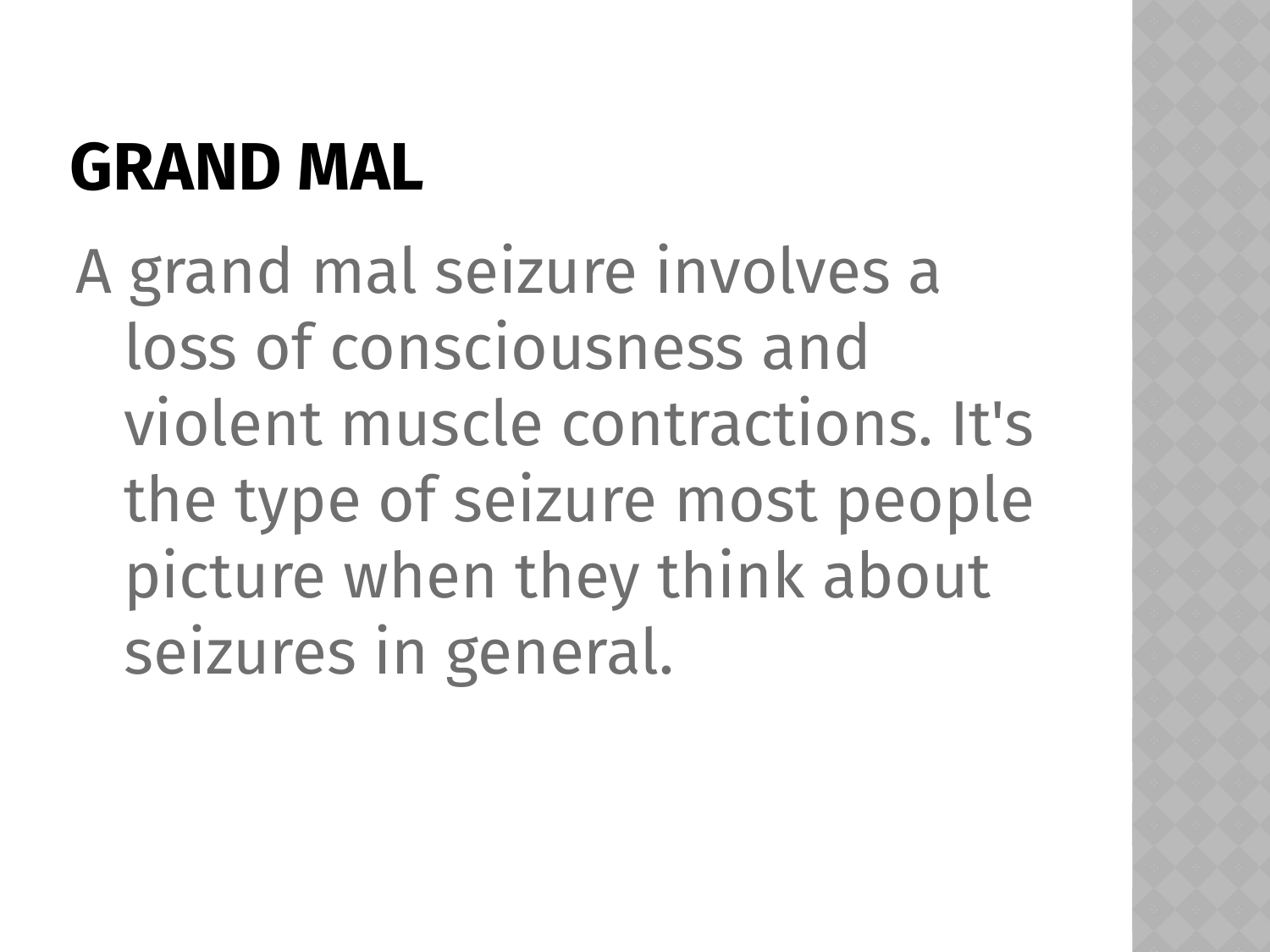

# Grand Mal
A grand mal seizure involves a loss of consciousness and violent muscle contractions. It's the type of seizure most people picture when they think about seizures in general.